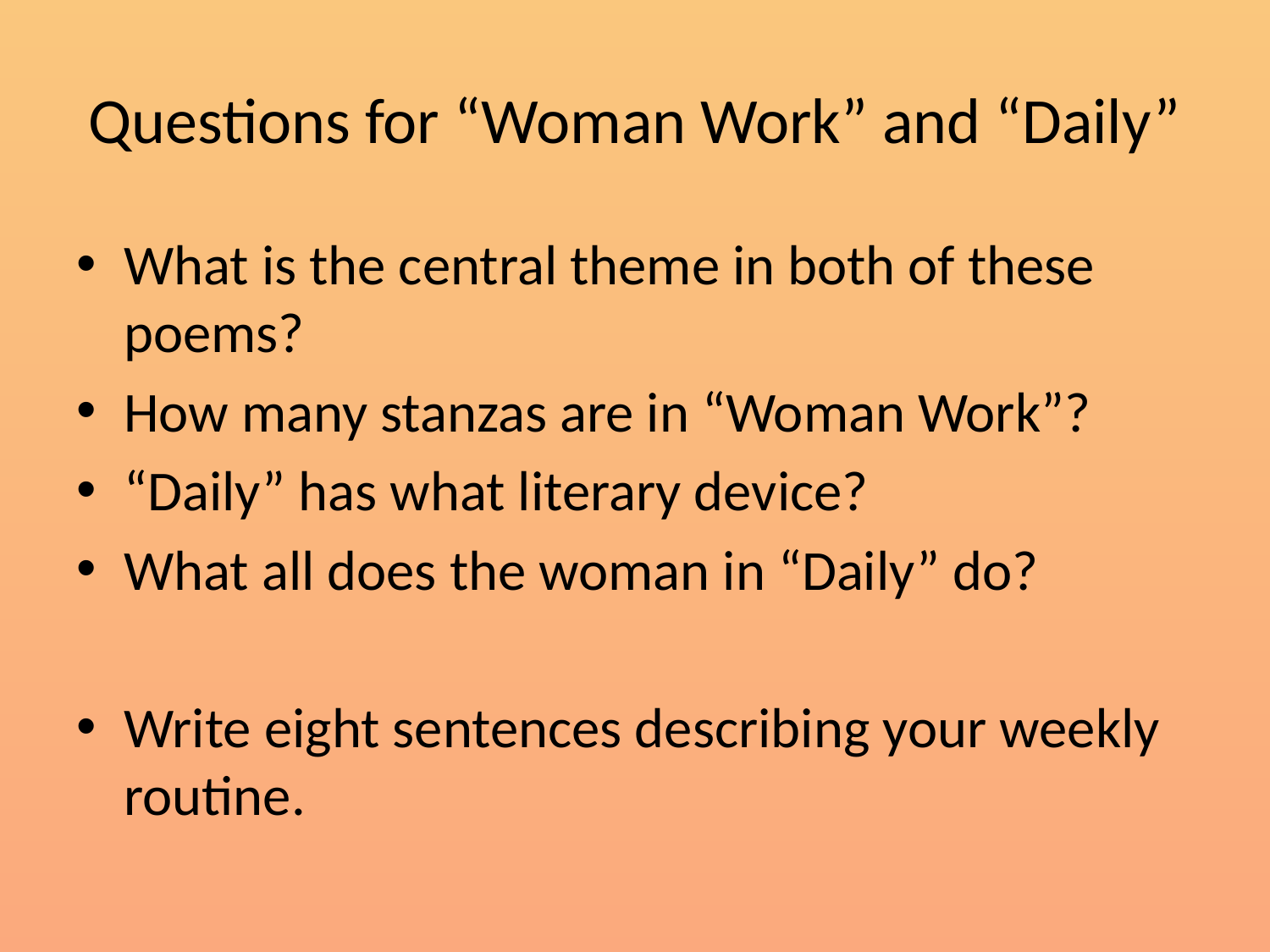

# Questions for “Woman Work” and “Daily”
What is the central theme in both of these poems?
How many stanzas are in “Woman Work”?
“Daily” has what literary device?
What all does the woman in “Daily” do?

Write eight sentences describing your weekly routine.